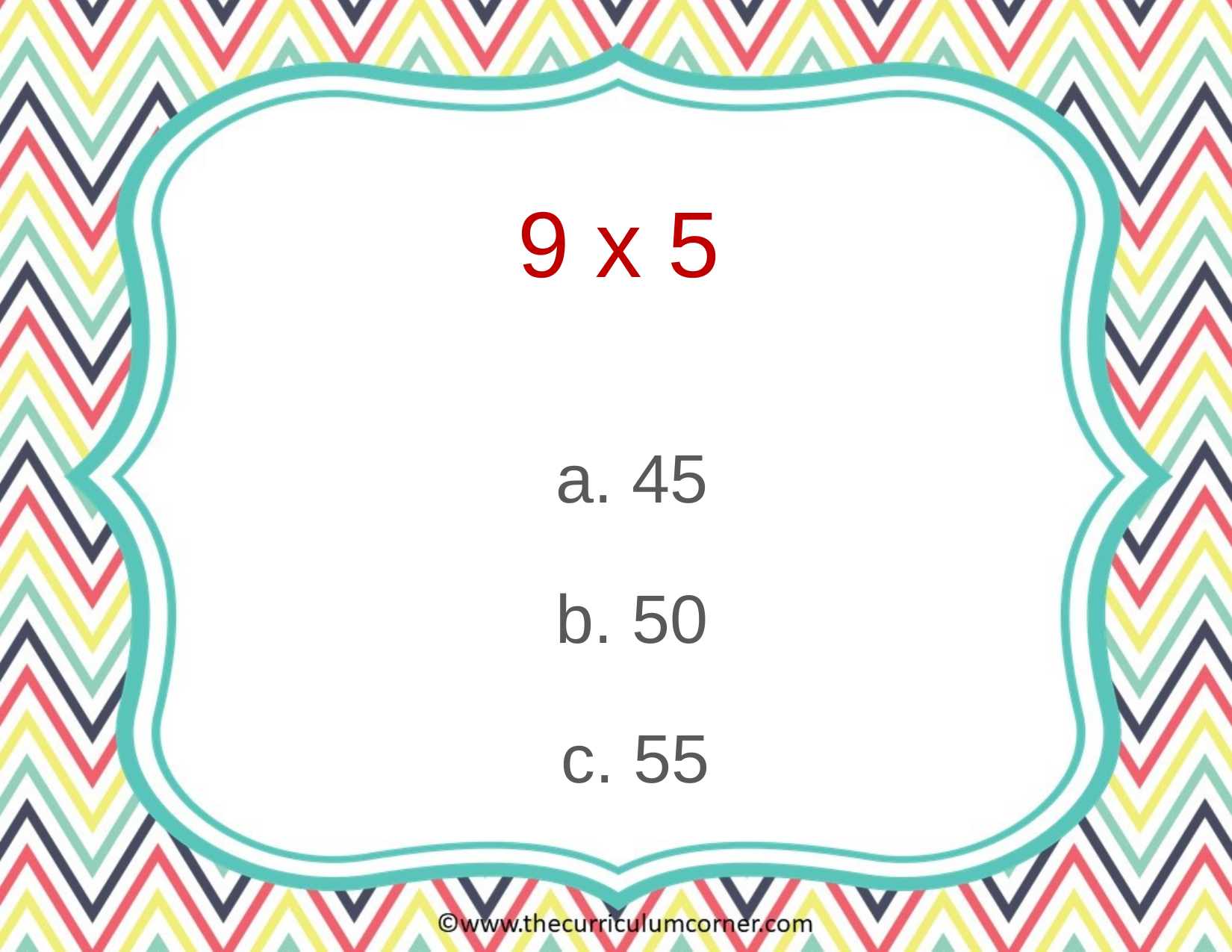

9 x 5
a. 45
b. 50
c. 55